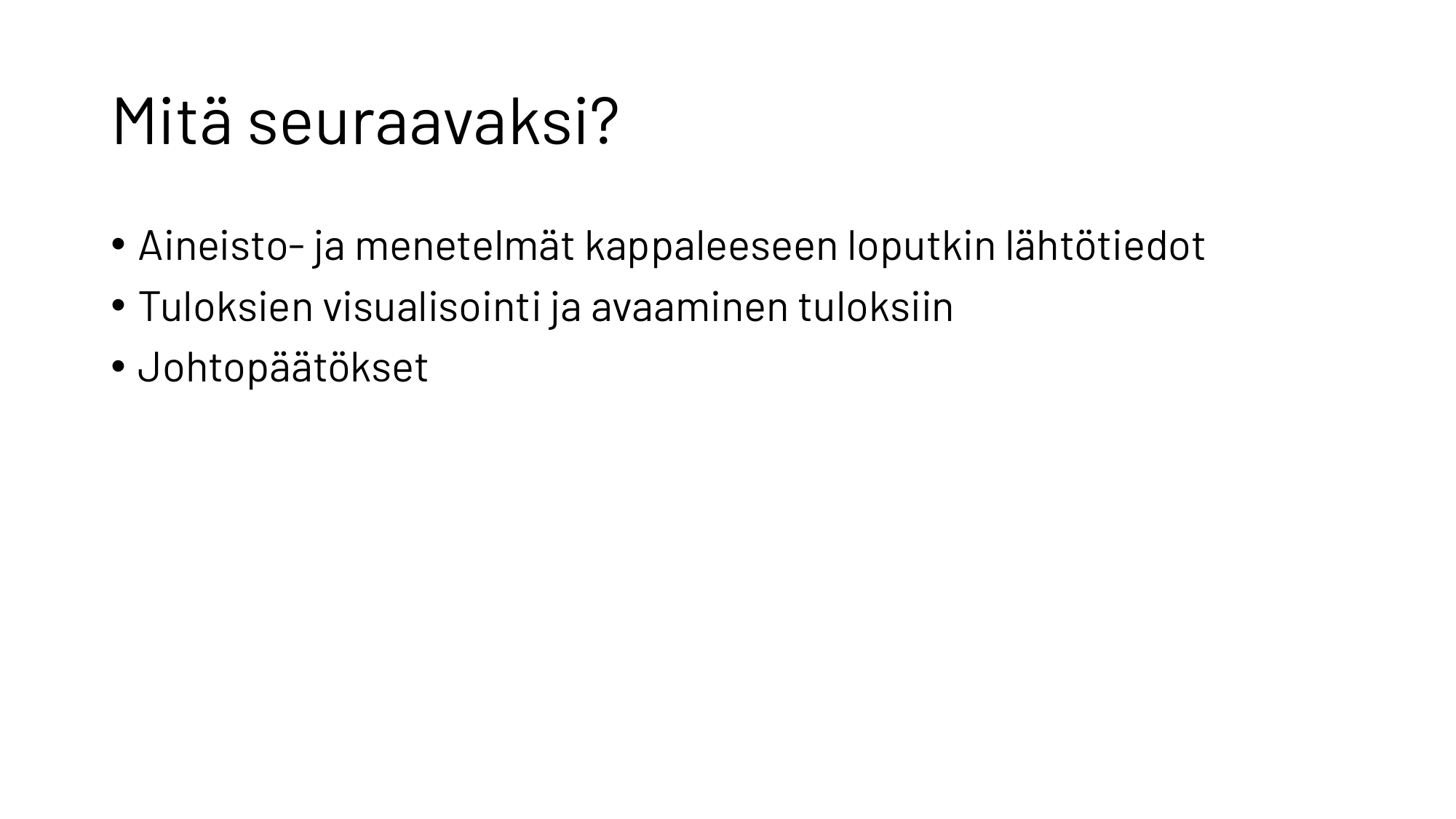

# Mitä seuraavaksi?
Aineisto- ja menetelmät kappaleeseen loputkin lähtötiedot
Tuloksien visualisointi ja avaaminen tuloksiin
Johtopäätökset